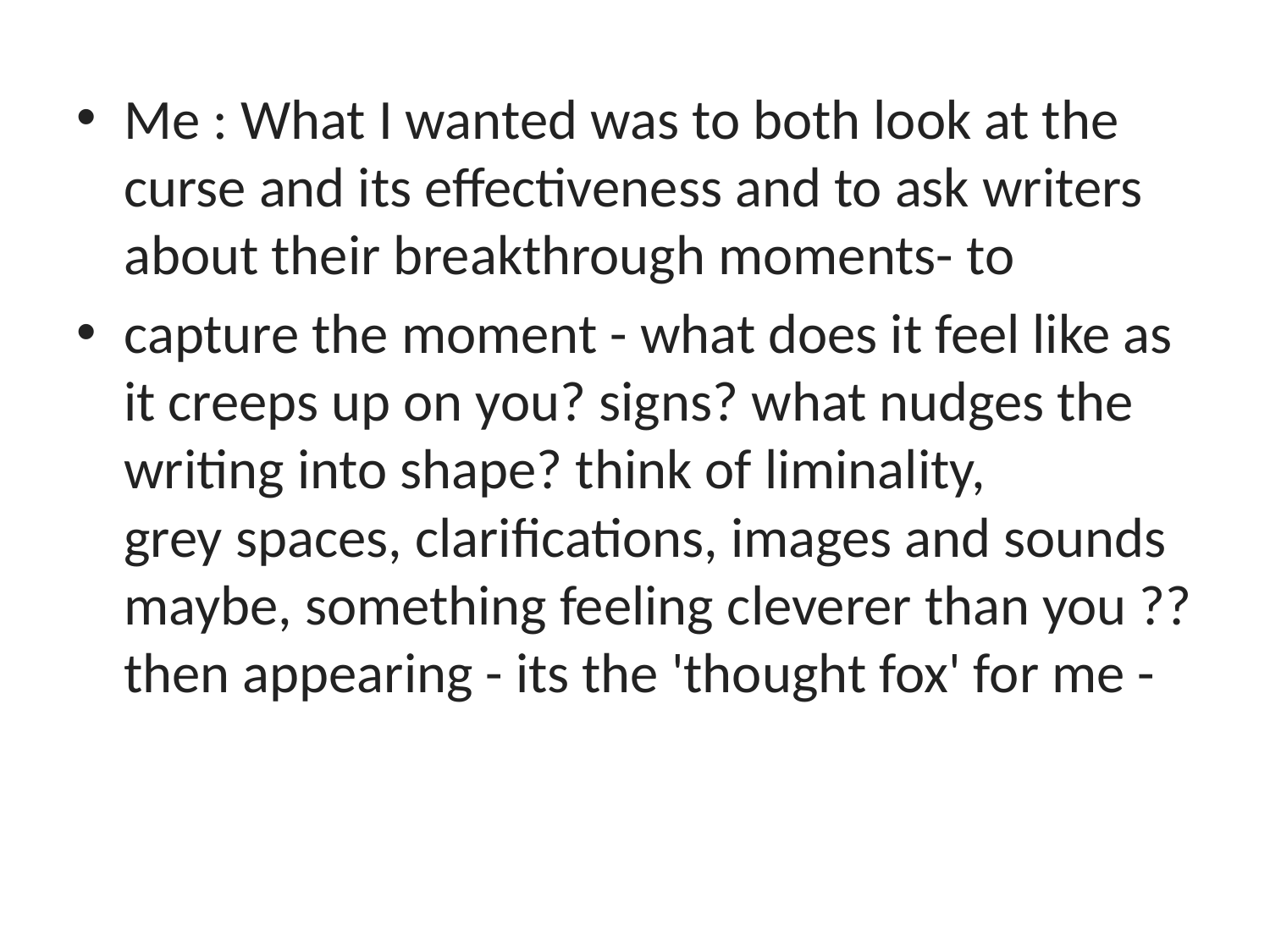

#
Me : What I wanted was to both look at the curse and its effectiveness and to ask writers about their breakthrough moments- to
capture the moment - what does it feel like as it creeps up on you? signs? what nudges the writing into shape? think of liminality, grey spaces, clarifications, images and sounds maybe, something feeling cleverer than you ?? then appearing - its the 'thought fox' for me -